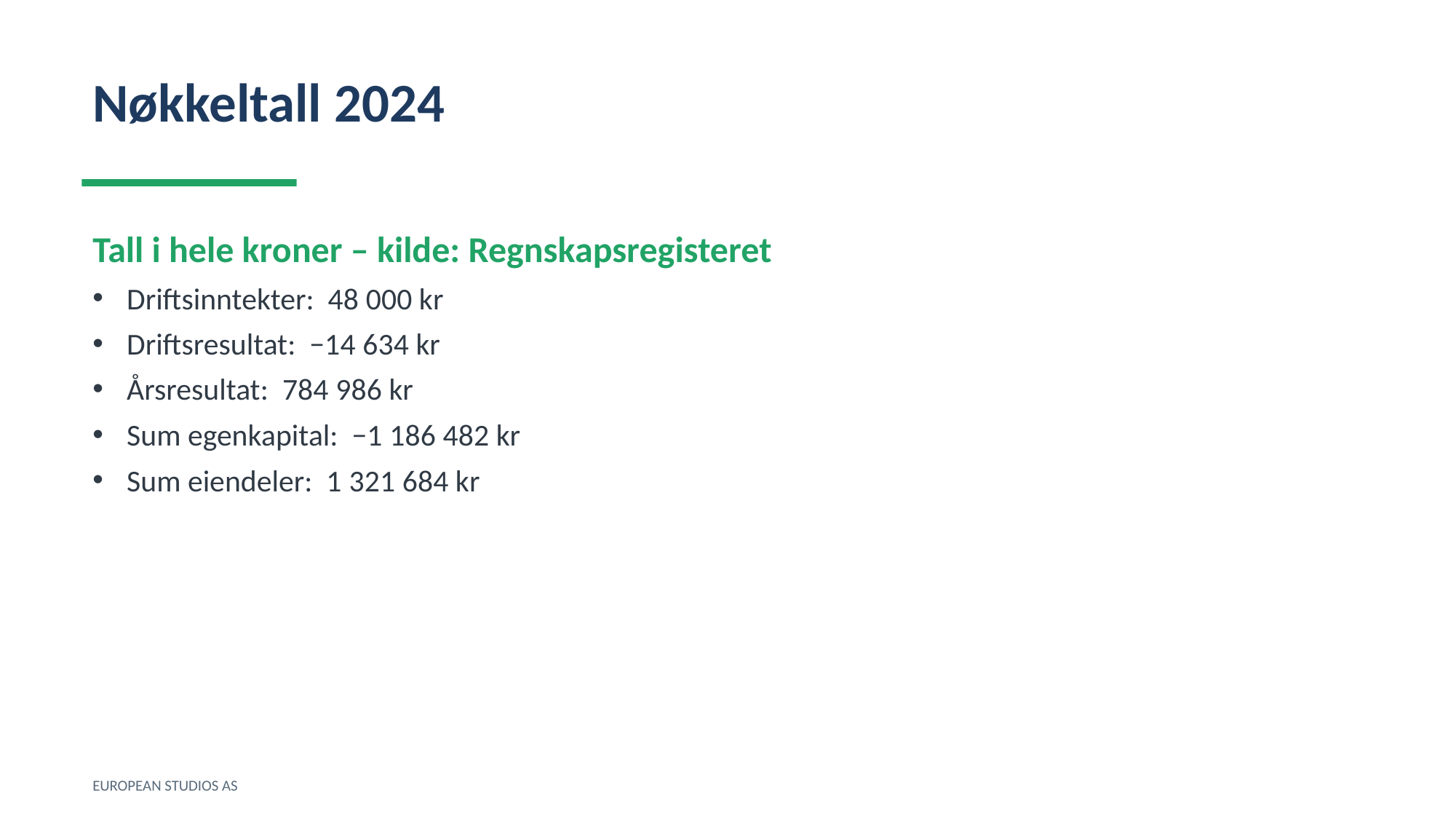

Nøkkeltall 2024

Tall i hele kroner – kilde: Regnskapsregisteret
Driftsinntekter:  48 000 kr
Driftsresultat:  −14 634 kr
Årsresultat:  784 986 kr
Sum egenkapital:  −1 186 482 kr
Sum eiendeler:  1 321 684 kr
EUROPEAN STUDIOS AS